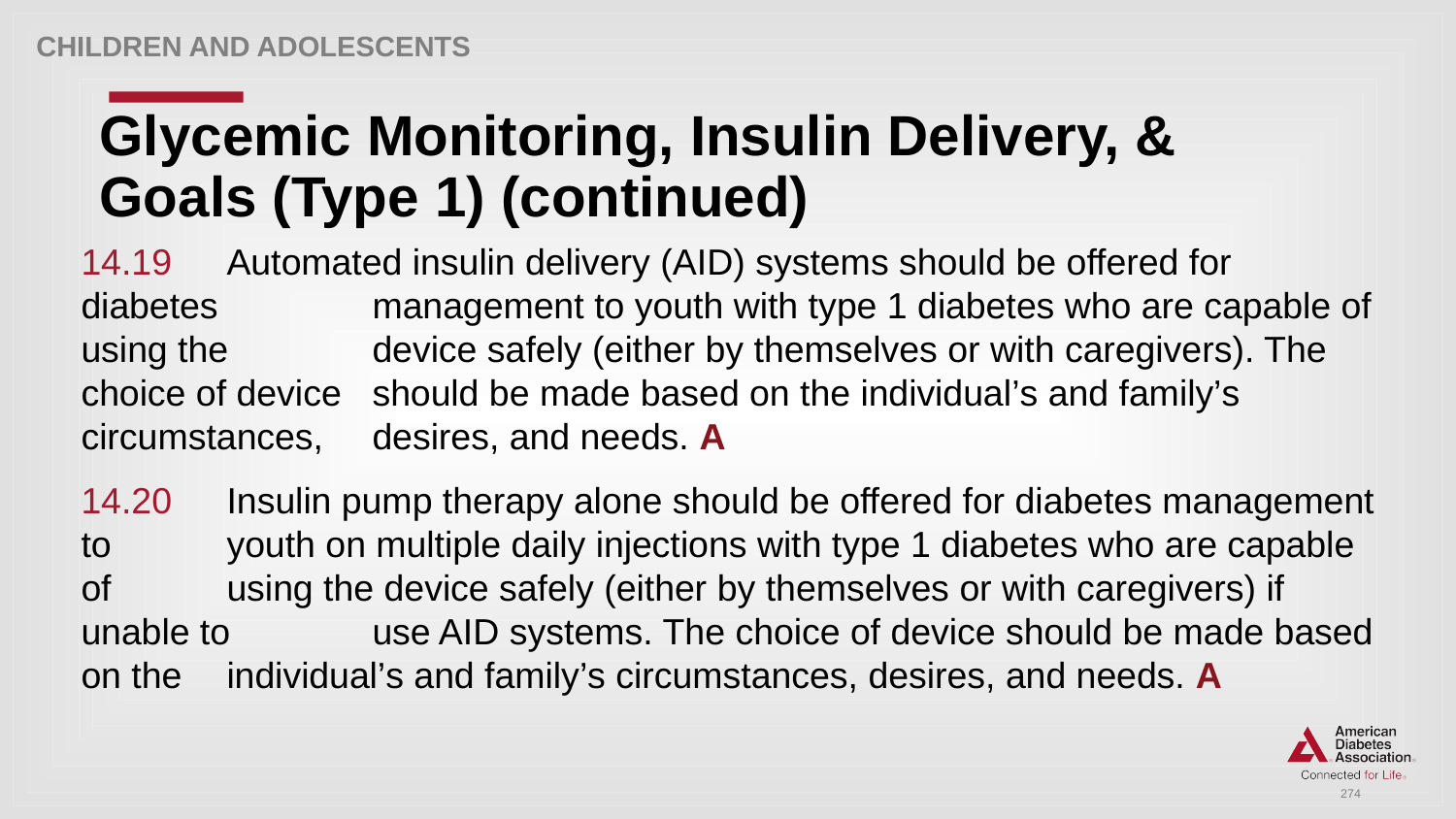

Children and adolescents
# Glycemic Monitoring, Insulin Delivery, & Goals (Type 1) (continued)
14.19 	Automated insulin delivery (AID) systems should be offered for diabetes 	management to youth with type 1 diabetes who are capable of using the 	device safely (either by themselves or with caregivers). The choice of device 	should be made based on the individual’s and family’s circumstances, 	desires, and needs. A
14.20 	Insulin pump therapy alone should be offered for diabetes management to 	youth on multiple daily injections with type 1 diabetes who are capable of 	using the device safely (either by themselves or with caregivers) if unable to 	use AID systems. The choice of device should be made based on the 	individual’s and family’s circumstances, desires, and needs. A